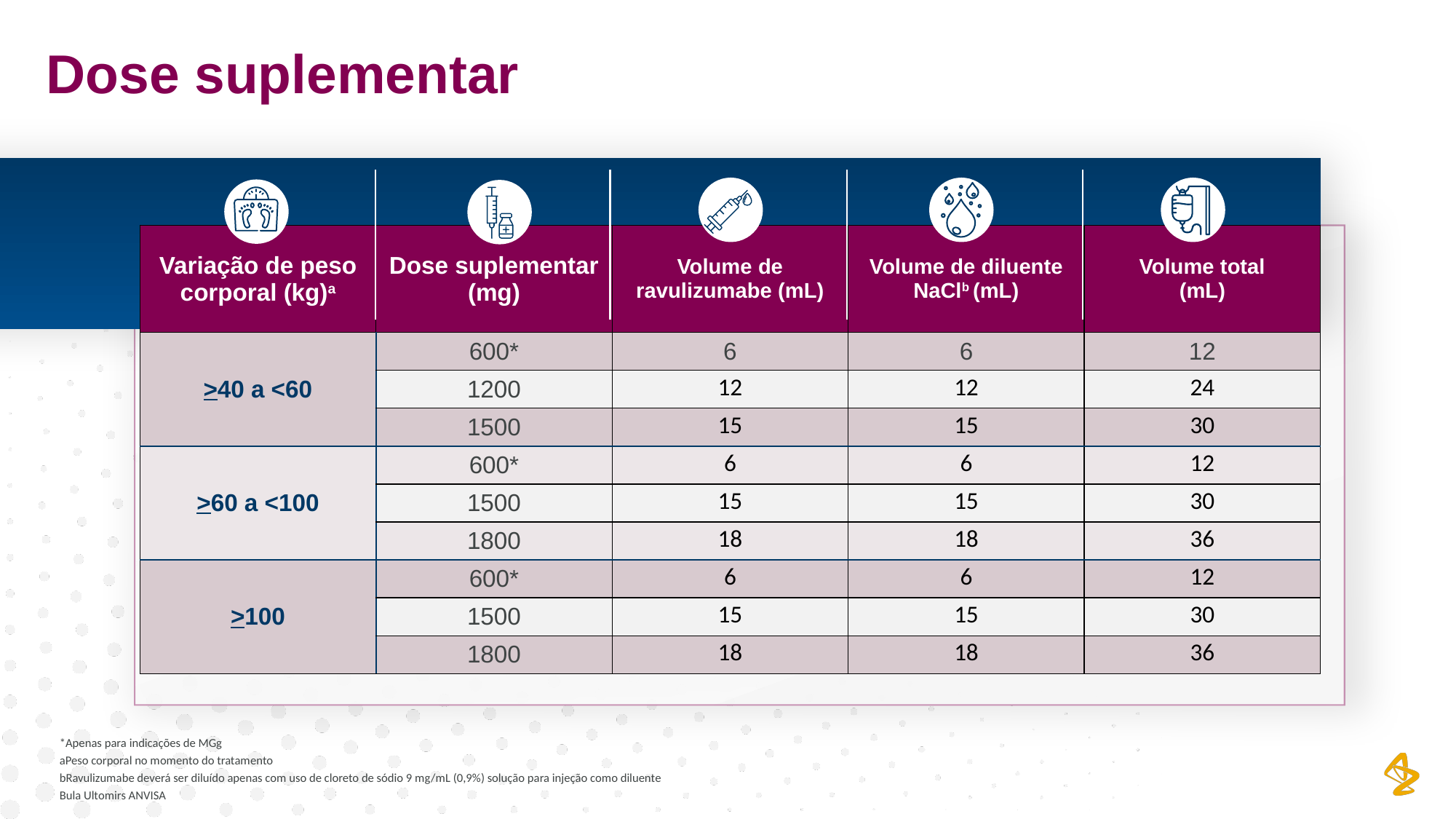

Dose suplementar

| Variação de peso corporal (kg)a | Dose suplementar (mg) | Volume de ravulizumabe (mL) | Volume de diluente NaClb (mL) | Volume total (mL) |
| --- | --- | --- | --- | --- |
| >40 a <60 | 600\* | 6 | 6 | 12 |
|  | 1200 | 12 | 12 | 24 |
|  | 1500 | 15 | 15 | 30 |
| >60 a <100 | 600\* | 6 | 6 | 12 |
|  | 1500 | 15 | 15 | 30 |
|  | 1800 | 18 | 18 | 36 |
| >100 | 600\* | 6 | 6 | 12 |
|  | 1500 | 15 | 15 | 30 |
|  | 1800 | 18 | 18 | 36 |
*Apenas para indicações de MGg
aPeso corporal no momento do tratamento
bRavulizumabe deverá ser diluído apenas com uso de cloreto de sódio 9 mg/mL (0,9%) solução para injeção como diluente
Bula Ultomirs ANVISA